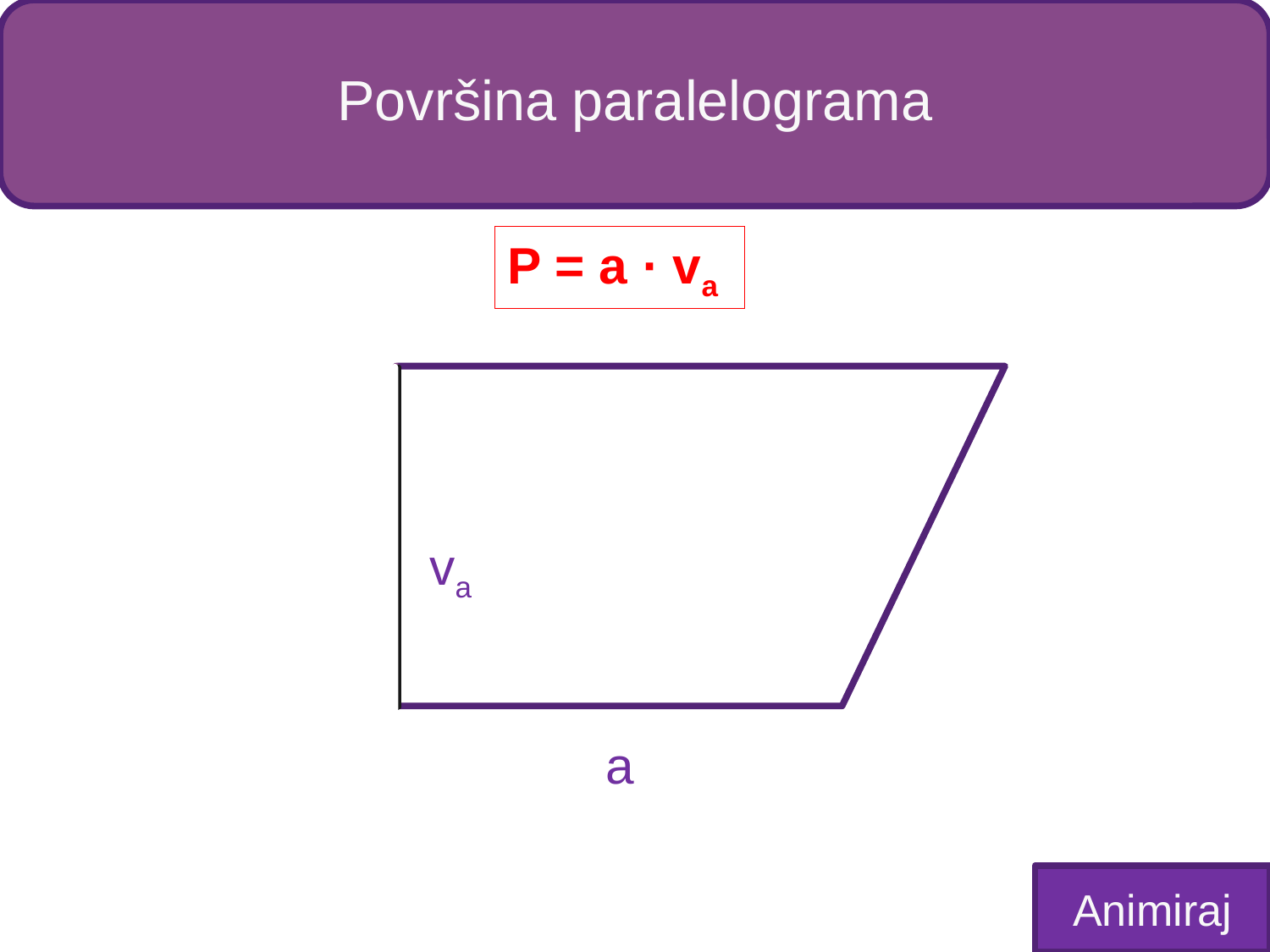

# Površina paralelograma
P = a · va

va
a
Animiraj